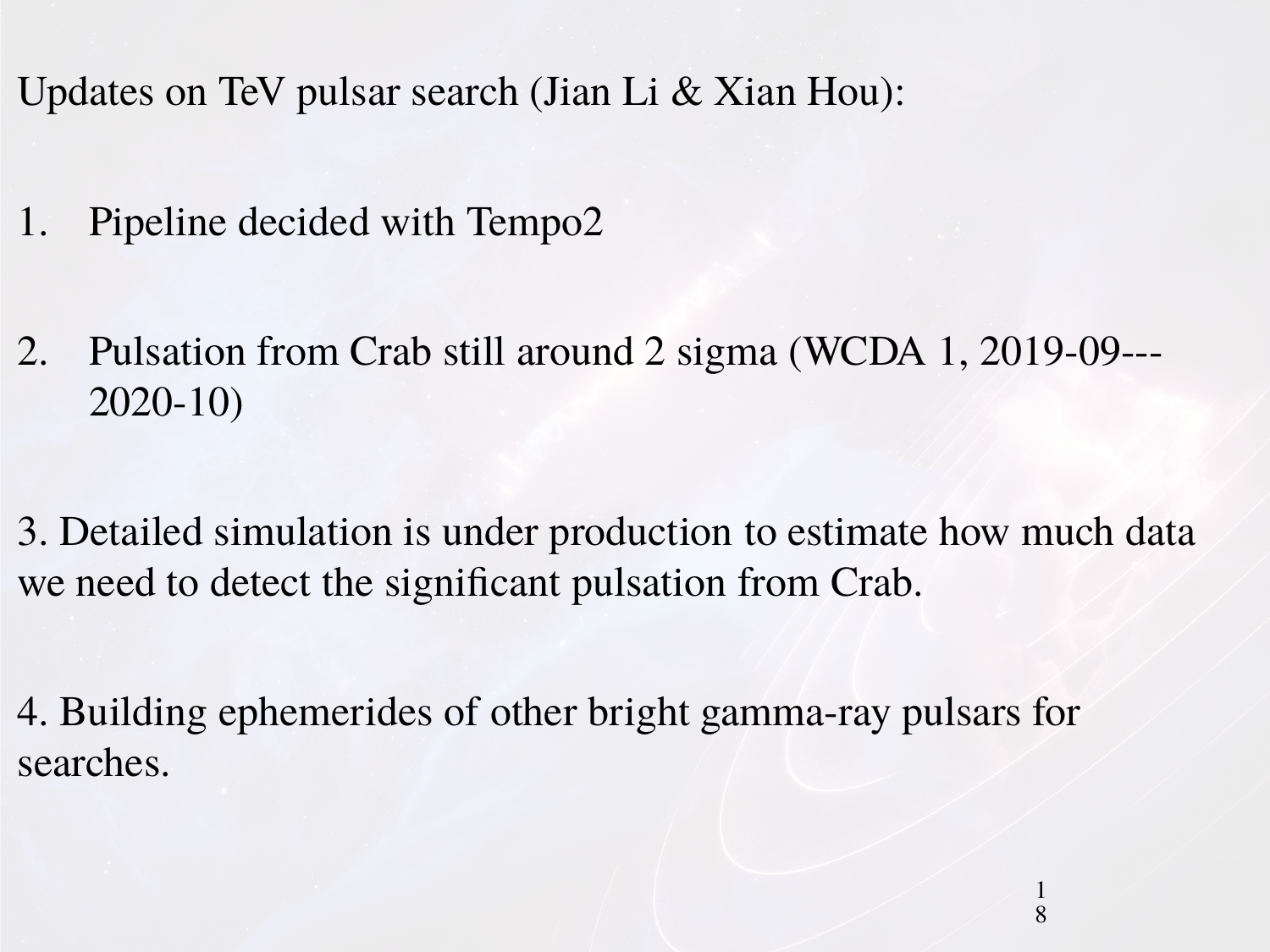

Updates on TeV pulsar search (Jian Li & Xian Hou):

Pipeline decided with Tempo2

Pulsation from Crab still around 2 sigma (WCDA 1, 2019-09---2020-10)

3. Detailed simulation is under production to estimate how much data we need to detect the significant pulsation from Crab.

4. Building ephemerides of other bright gamma-ray pulsars for searches.
18